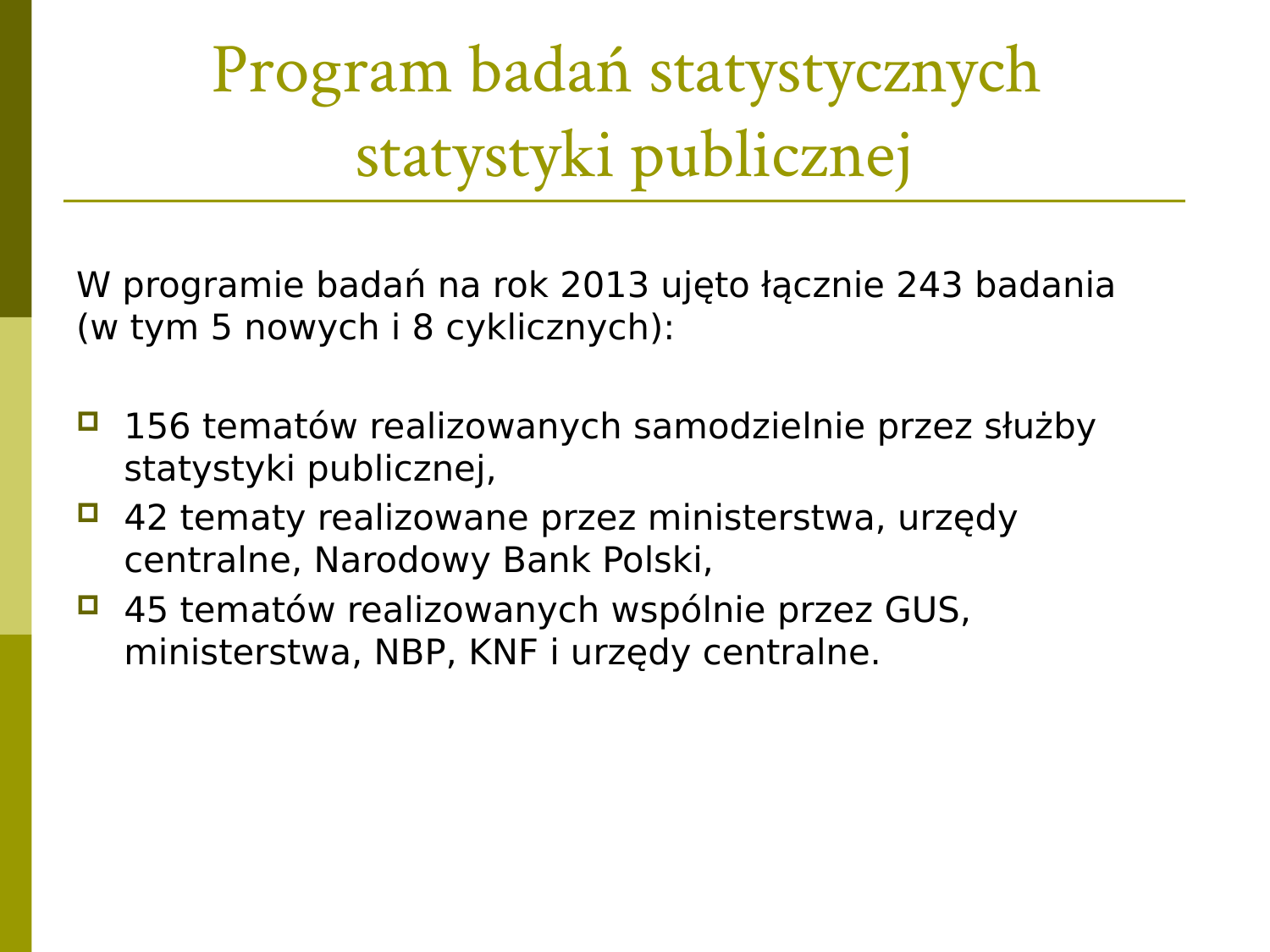

# Program badań statystycznych statystyki publicznej
W programie badań na rok 2013 ujęto łącznie 243 badania
(w tym 5 nowych i 8 cyklicznych):

156 tematów realizowanych samodzielnie przez służby statystyki publicznej,
42 tematy realizowane przez ministerstwa, urzędy centralne, Narodowy Bank Polski,
45 tematów realizowanych wspólnie przez GUS, ministerstwa, NBP, KNF i urzędy centralne.